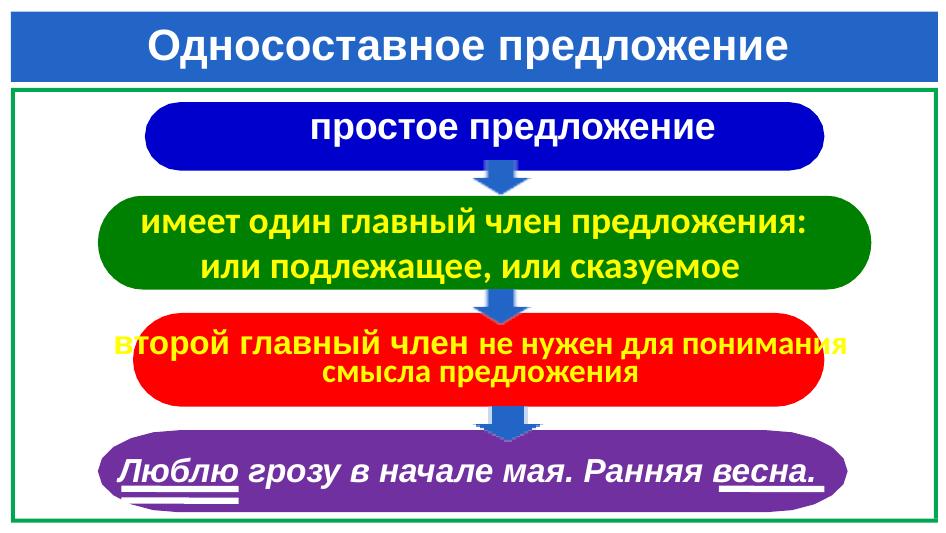

# Односоставное предложение
                простое предложение

     имеет один главный член предложения:
            или подлежащее, или сказуемое

второй главный член не нужен для понимания смысла предложения

Люблю грозу в начале мая. Ранняя весна.